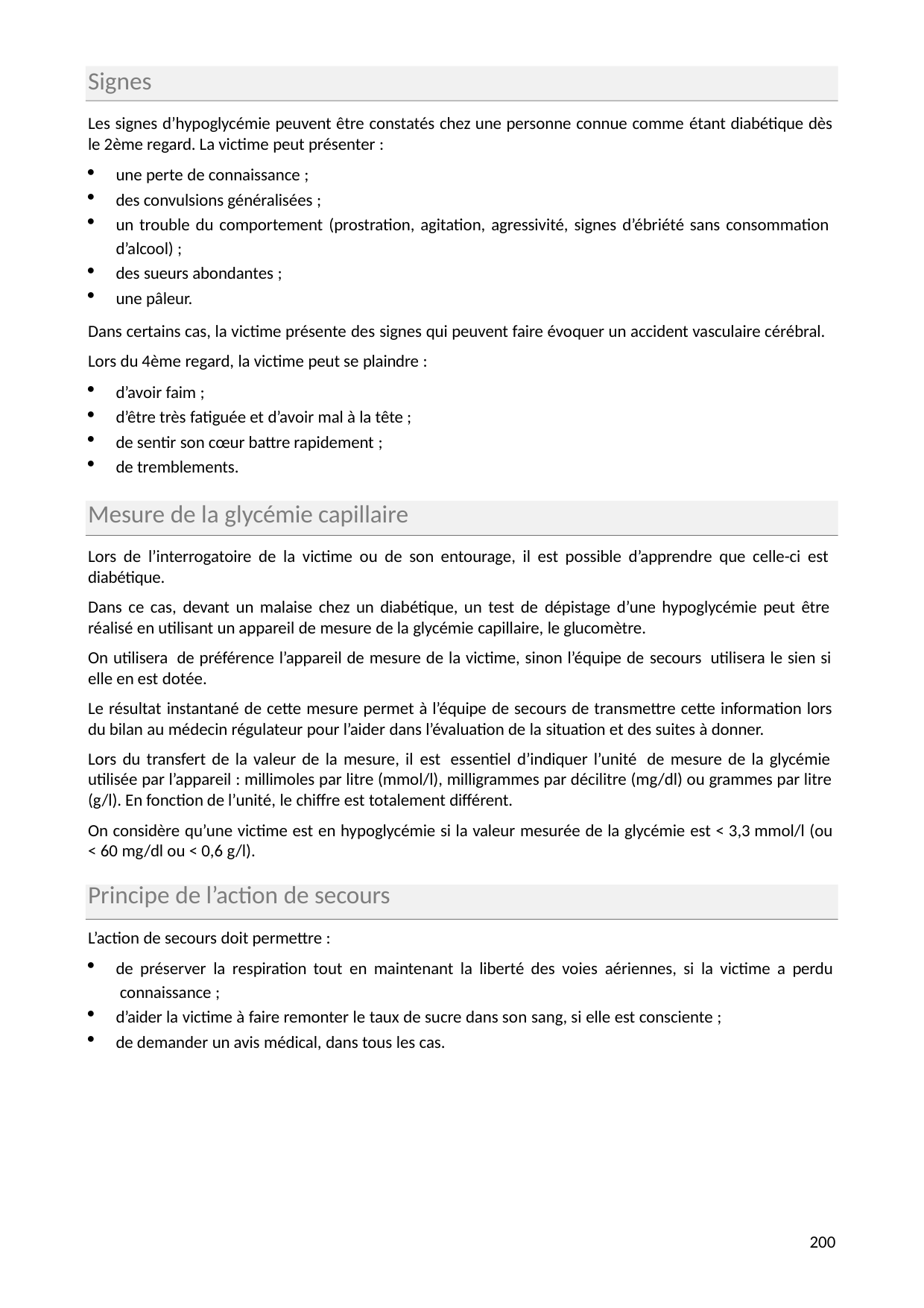

Signes
Les signes d’hypoglycémie peuvent être constatés chez une personne connue comme étant diabétique dès  le 2ème regard. La victime peut présenter :
une perte de connaissance ;
des convulsions généralisées ;
un trouble du comportement (prostration, agitation, agressivité, signes d’ébriété sans consommation  d’alcool) ;
des sueurs abondantes ;
une pâleur.
Dans certains cas, la victime présente des signes qui peuvent faire évoquer un accident vasculaire cérébral.  Lors du 4ème regard, la victime peut se plaindre :
d’avoir faim ;
d’être très fatiguée et d’avoir mal à la tête ;
de sentir son cœur battre rapidement ;
de tremblements.

Mesure de la glycémie capillaire
Lors de l’interrogatoire de la victime ou de son entourage, il est possible d’apprendre que celle-ci est  diabétique.
Dans ce cas, devant un malaise chez un diabétique, un test de dépistage d’une hypoglycémie peut être  réalisé en utilisant un appareil de mesure de la glycémie capillaire, le glucomètre.
On utilisera de préférence l’appareil de mesure de la victime, sinon l’équipe de secours utilisera le sien si  elle en est dotée.
Le résultat instantané de cette mesure permet à l’équipe de secours de transmettre cette information lors  du bilan au médecin régulateur pour l’aider dans l’évaluation de la situation et des suites à donner.
Lors du transfert de la valeur de la mesure, il est essentiel d’indiquer l’unité de mesure de la glycémie  utilisée par l’appareil : millimoles par litre (mmol/l), milligrammes par décilitre (mg/dl) ou grammes par litre  (g/l). En fonction de l’unité, le chiffre est totalement différent.
On considère qu’une victime est en hypoglycémie si la valeur mesurée de la glycémie est < 3,3 mmol/l (ou
< 60 mg/dl ou < 0,6 g/l).

Principe de l’action de secours
L’action de secours doit permettre :
de préserver la respiration tout en maintenant la liberté des voies aériennes, si la victime a perdu  connaissance ;
d’aider la victime à faire remonter le taux de sucre dans son sang, si elle est consciente ;
de demander un avis médical, dans tous les cas.

200